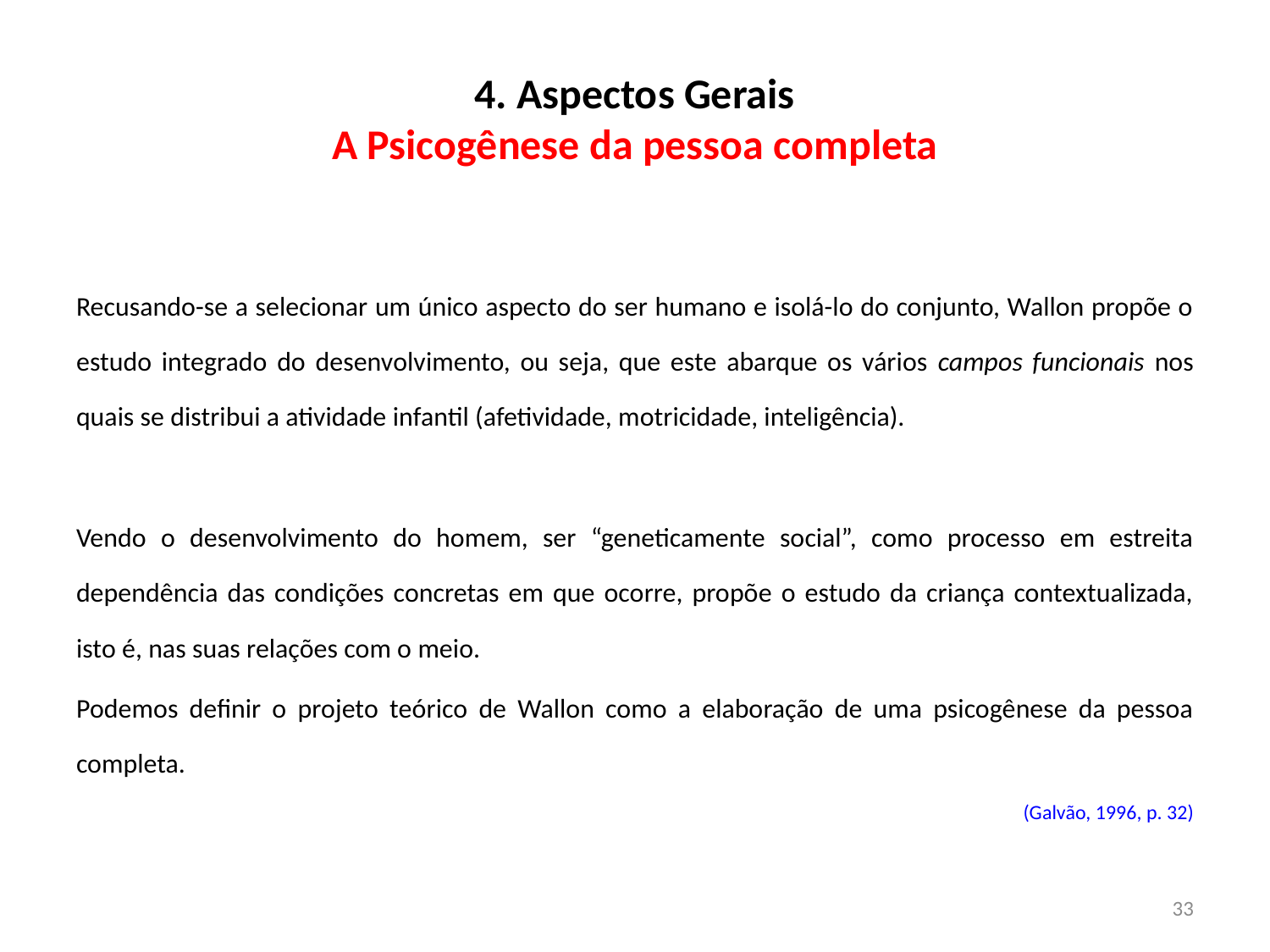

# 4. Aspectos Gerais A Psicogênese da pessoa completa

Recusando-se a selecionar um único aspecto do ser humano e isolá-lo do conjunto, Wallon propõe o estudo integrado do desenvolvimento, ou seja, que este abarque os vários campos funcionais nos quais se distribui a atividade infantil (afetividade, motricidade, inteligência).

Vendo o desenvolvimento do homem, ser “geneticamente social”, como processo em estreita dependência das condições concretas em que ocorre, propõe o estudo da criança contextualizada, isto é, nas suas relações com o meio.
Podemos definir o projeto teórico de Wallon como a elaboração de uma psicogênese da pessoa completa.
 (Galvão, 1996, p. 32)

33